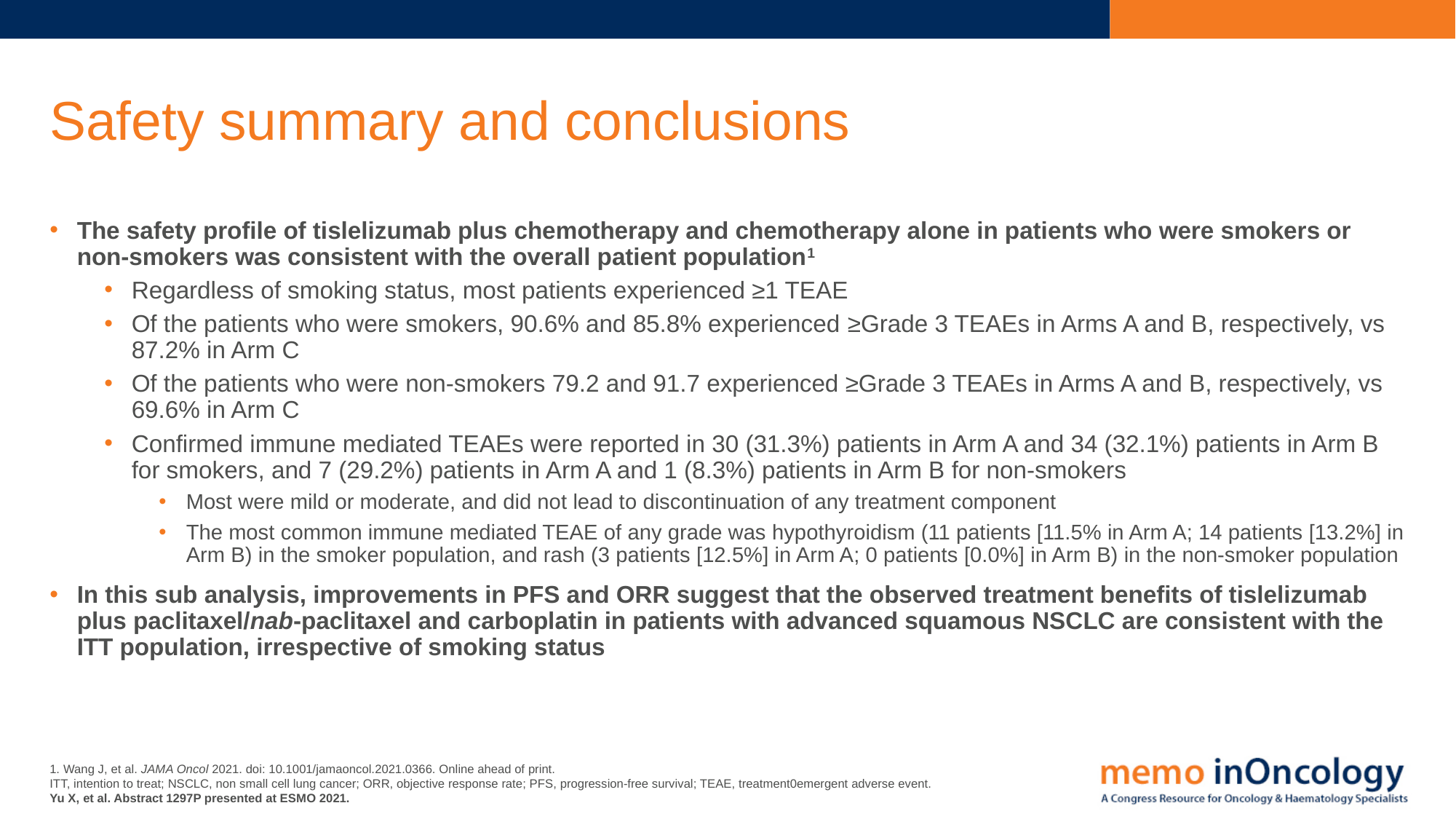

# Safety summary and conclusions
The safety profile of tislelizumab plus chemotherapy and chemotherapy alone in patients who were smokers or non-smokers was consistent with the overall patient population1
Regardless of smoking status, most patients experienced ≥1 TEAE
Of the patients who were smokers, 90.6% and 85.8% experienced ≥Grade 3 TEAEs in Arms A and B, respectively, vs 87.2% in Arm C
Of the patients who were non-smokers 79.2 and 91.7 experienced ≥Grade 3 TEAEs in Arms A and B, respectively, vs 69.6% in Arm C
Confirmed immune mediated TEAEs were reported in 30 (31.3%) patients in Arm A and 34 (32.1%) patients in Arm B for smokers, and 7 (29.2%) patients in Arm A and 1 (8.3%) patients in Arm B for non-smokers
Most were mild or moderate, and did not lead to discontinuation of any treatment component
The most common immune mediated TEAE of any grade was hypothyroidism (11 patients [11.5% in Arm A; 14 patients [13.2%] in Arm B) in the smoker population, and rash (3 patients [12.5%] in Arm A; 0 patients [0.0%] in Arm B) in the non-smoker population
In this sub analysis, improvements in PFS and ORR suggest that the observed treatment benefits of tislelizumab plus paclitaxel/nab-paclitaxel and carboplatin in patients with advanced squamous NSCLC are consistent with the ITT population, irrespective of smoking status
1. Wang J, et al. JAMA Oncol 2021. doi: 10.1001/jamaoncol.2021.0366. Online ahead of print.
ITT, intention to treat; NSCLC, non small cell lung cancer; ORR, objective response rate; PFS, progression-free survival; TEAE, treatment0emergent adverse event.
Yu X, et al. Abstract 1297P presented at ESMO 2021.